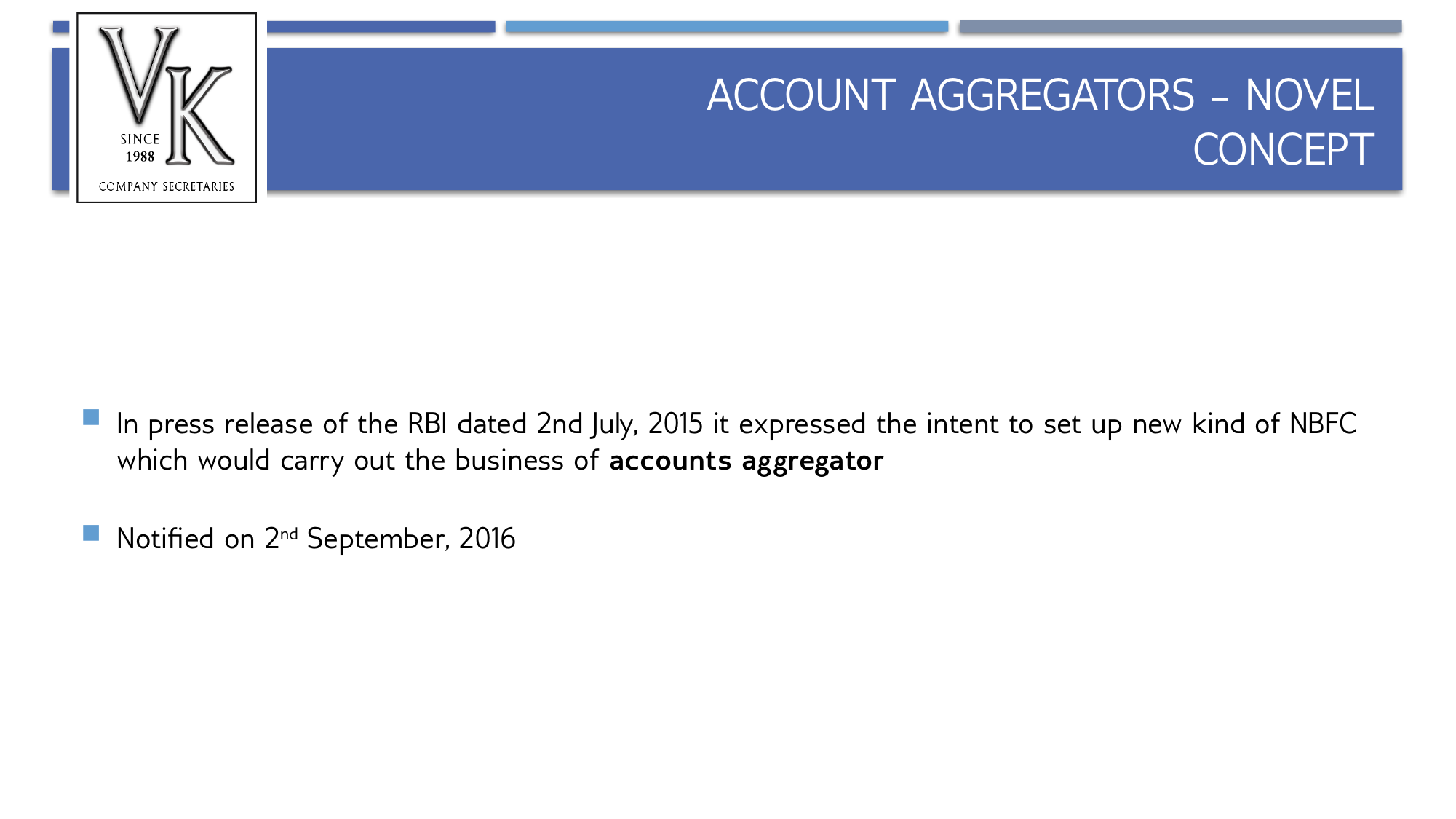

# Account Aggregators – Novel concept

In press release of the RBI dated 2nd July, 2015 it expressed the intent to set up new kind of NBFC which would carry out the business of accounts aggregator

Notified on 2nd September, 2016